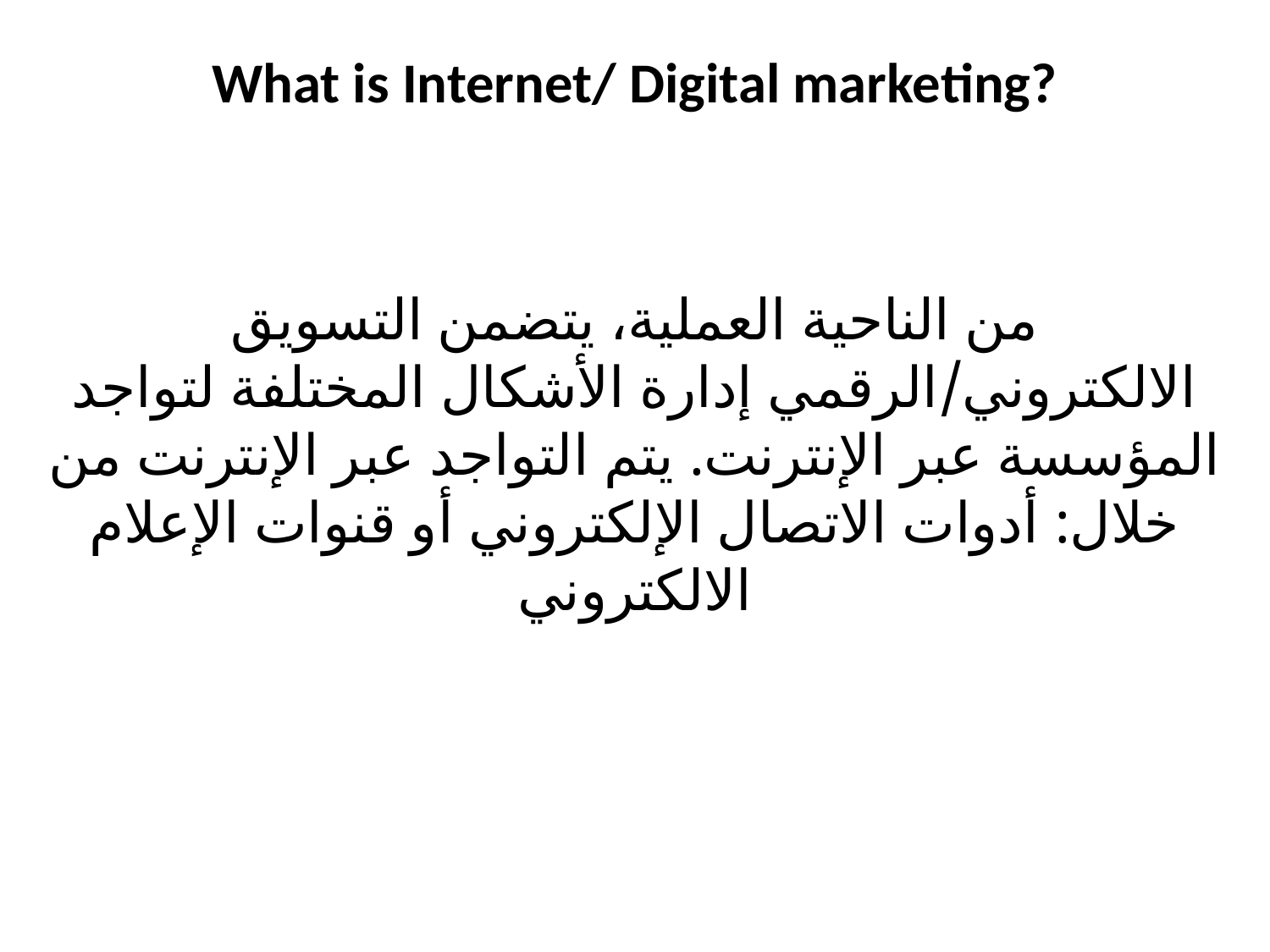

What is Internet/ Digital marketing?

من الناحية العملية، يتضمن التسويق الالكتروني/الرقمي إدارة الأشكال المختلفة لتواجد المؤسسة عبر الإنترنت. يتم التواجد عبر الإنترنت من خلال: أدوات الاتصال الإلكتروني أو قنوات الإعلام الالكتروني